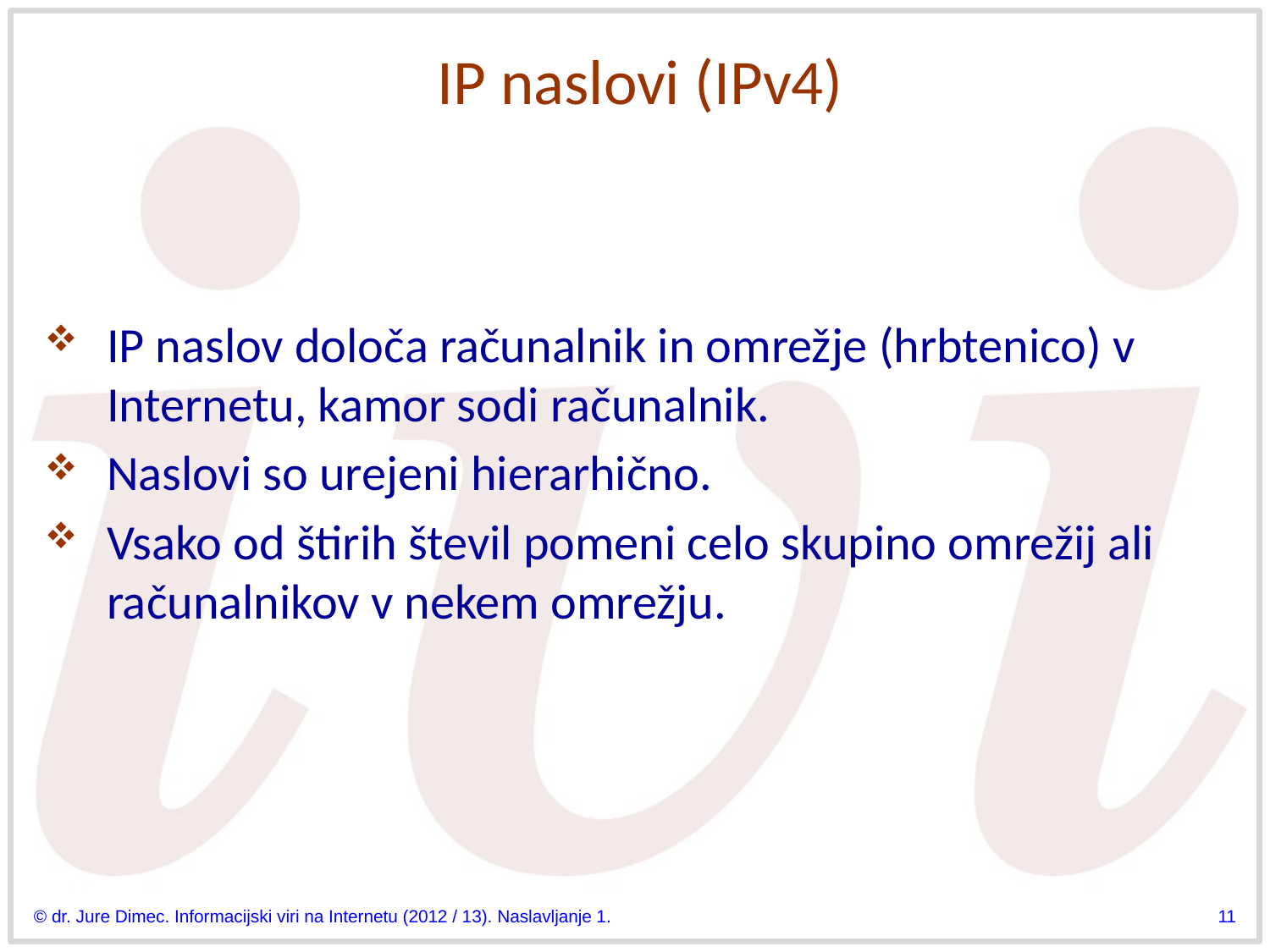

# IP naslovi (IPv4)
IP naslov določa računalnik in omrežje (hrbtenico) v Internetu, kamor sodi računalnik.
Naslovi so urejeni hierarhično.
Vsako od štirih števil pomeni celo skupino omrežij ali računalnikov v nekem omrežju.

© dr. Jure Dimec. Informacijski viri na Internetu (2012 / 13). Naslavljanje 1.
11